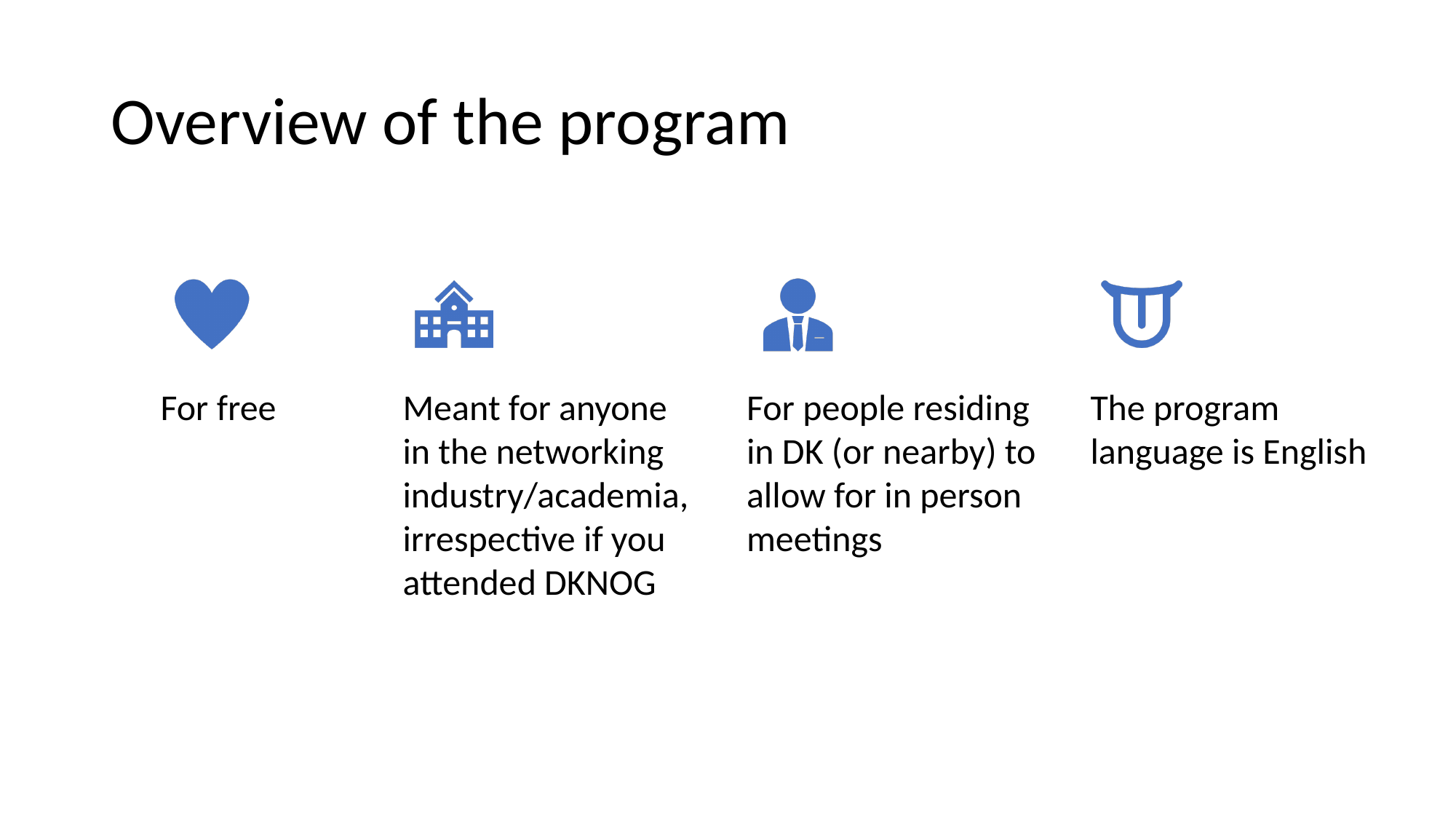

# Overview of the program
For free
Meant for anyone in the networking industry/academia, irrespective if you attended DKNOG
For people residing in DK (or nearby) to allow for in person meetings
The program language is English